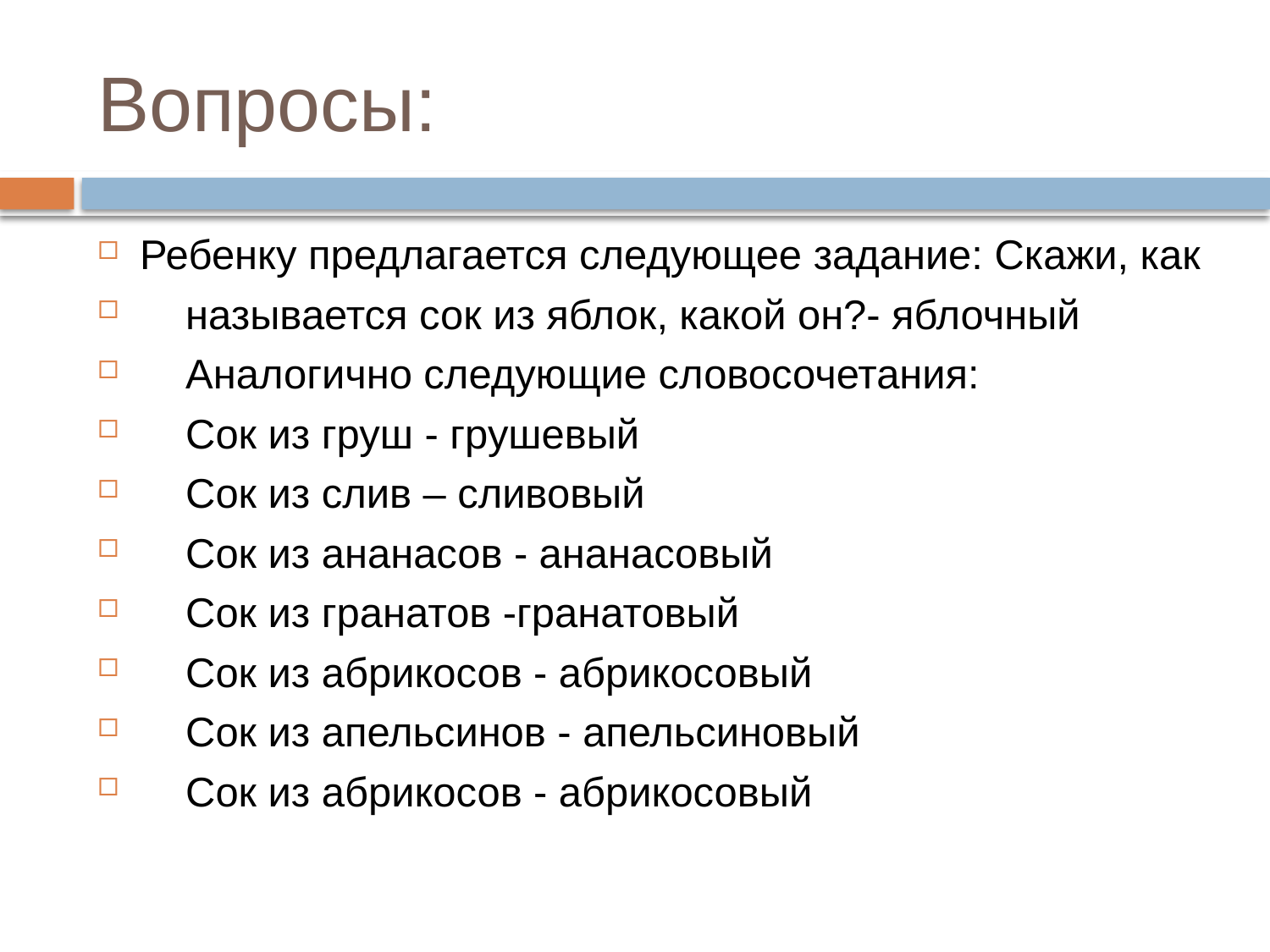

# Вопросы:
Ребенку предлагается следующее задание: Скажи, как
    называется сок из яблок, какой он?- яблочный
    Аналогично следующие словосочетания:
    Сок из груш - грушевый
    Сок из слив – сливовый
    Сок из ананасов - ананасовый
    Сок из гранатов -гранатовый
    Сок из абрикосов - абрикосовый
    Сок из апельсинов - апельсиновый
    Сок из абрикосов - абрикосовый